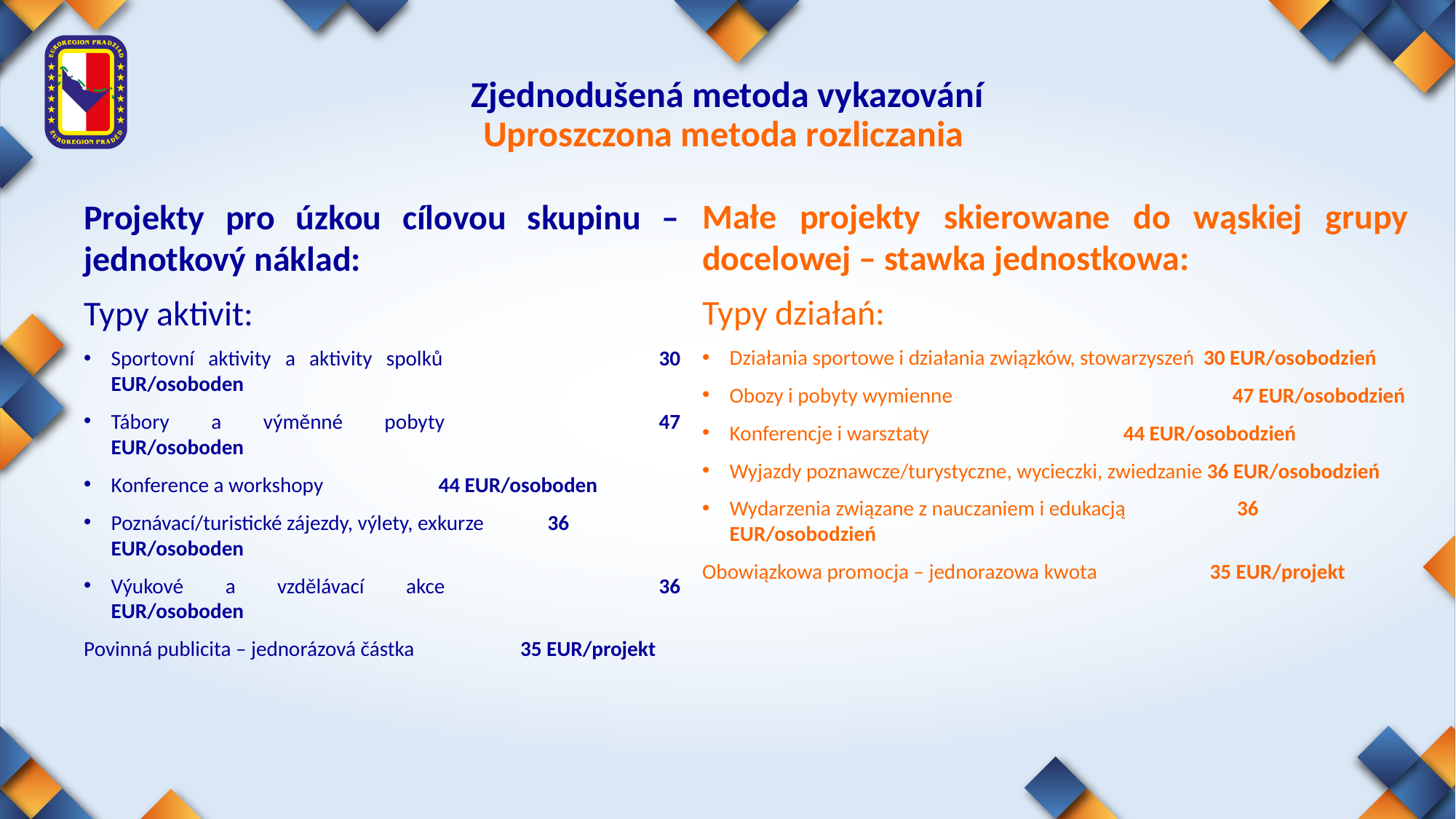

# Zjednodušená metoda vykazování Uproszczona metoda rozliczania
Małe projekty skierowane do wąskiej grupy docelowej – stawka jednostkowa:
Typy działań:
Działania sportowe i działania związków, stowarzyszeń  30 EUR/osobodzień
Obozy i pobyty wymienne		              47 EUR/osobodzień
Konferencje i warsztaty		              44 EUR/osobodzień
Wyjazdy poznawcze/turystyczne, wycieczki, zwiedzanie 36 EUR/osobodzień
Wydarzenia związane z nauczaniem i edukacją	               36 EUR/osobodzień
Obowiązkowa promocja – jednorazowa kwota 	               35 EUR/projekt

Projekty pro úzkou cílovou skupinu – jednotkový náklad:
Typy aktivit:
Sportovní aktivity a aktivity spolků        	30 EUR/osoboden
Tábory a výměnné pobyty		47 EUR/osoboden
Konference a workshopy		44 EUR/osoboden
Poznávací/turistické zájezdy, výlety, exkurze 	36 EUR/osoboden
Výukové a vzdělávací akce		36 EUR/osoboden
Povinná publicita – jednorázová částka	35 EUR/projekt